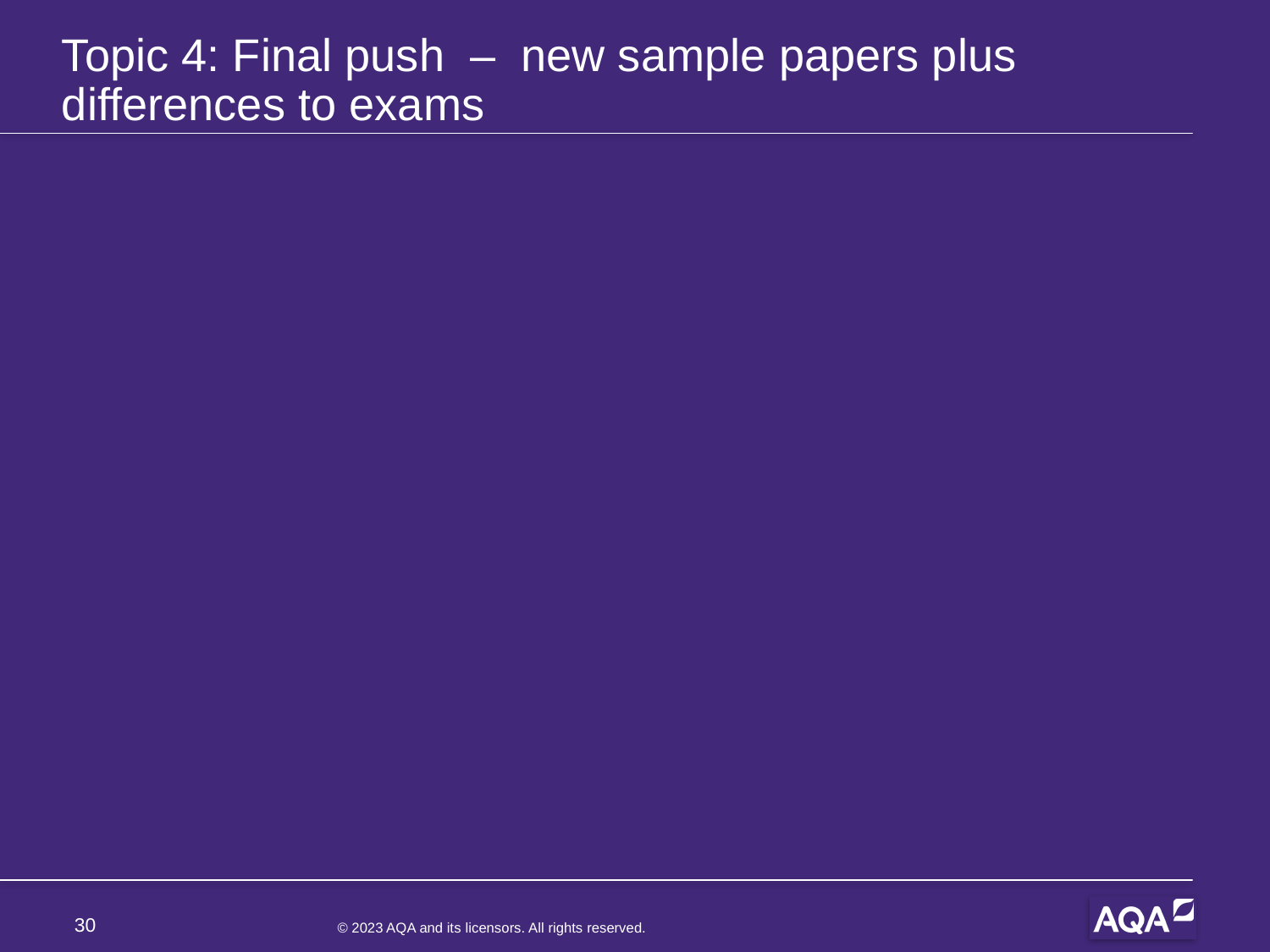

# Topic 4: Final push  –  new sample papers plus differences to exams
30
© 2023 AQA and its licensors. All rights reserved.